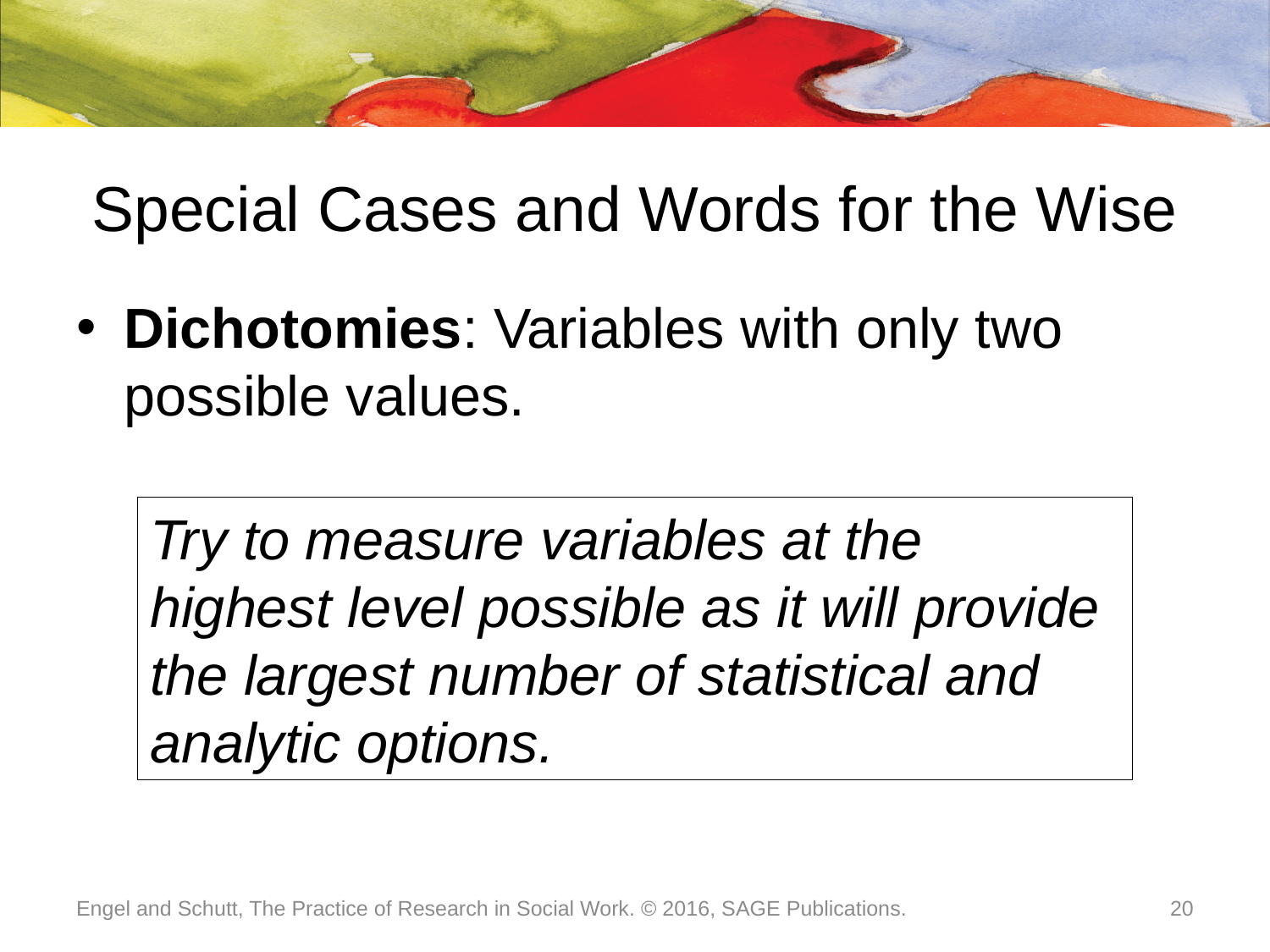

# Special Cases and Words for the Wise
Dichotomies: Variables with only two possible values.

Try to measure variables at the highest level possible as it will provide the largest number of statistical and analytic options.
Engel and Schutt, The Practice of Research in Social Work. © 2016, SAGE Publications.
20